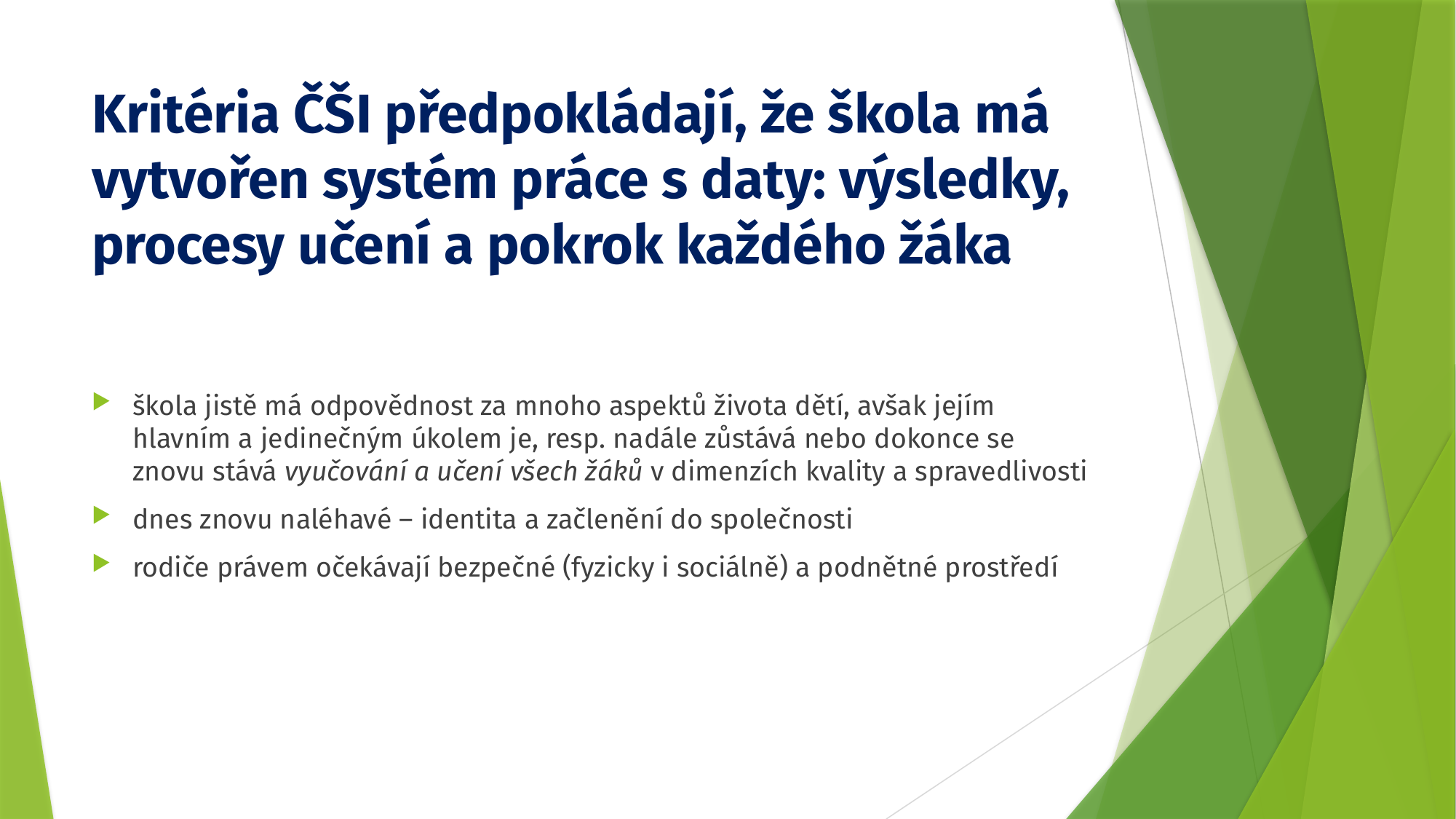

# Kritéria ČŠI předpokládají, že škola má vytvořen systém práce s daty: výsledky, procesy učení a pokrok každého žáka
škola jistě má odpovědnost za mnoho aspektů života dětí, avšak jejím hlavním a jedinečným úkolem je, resp. nadále zůstává nebo dokonce se znovu stává vyučování a učení všech žáků v dimenzích kvality a spravedlivosti
dnes znovu naléhavé – identita a začlenění do společnosti
rodiče právem očekávají bezpečné (fyzicky i sociálně) a podnětné prostředí